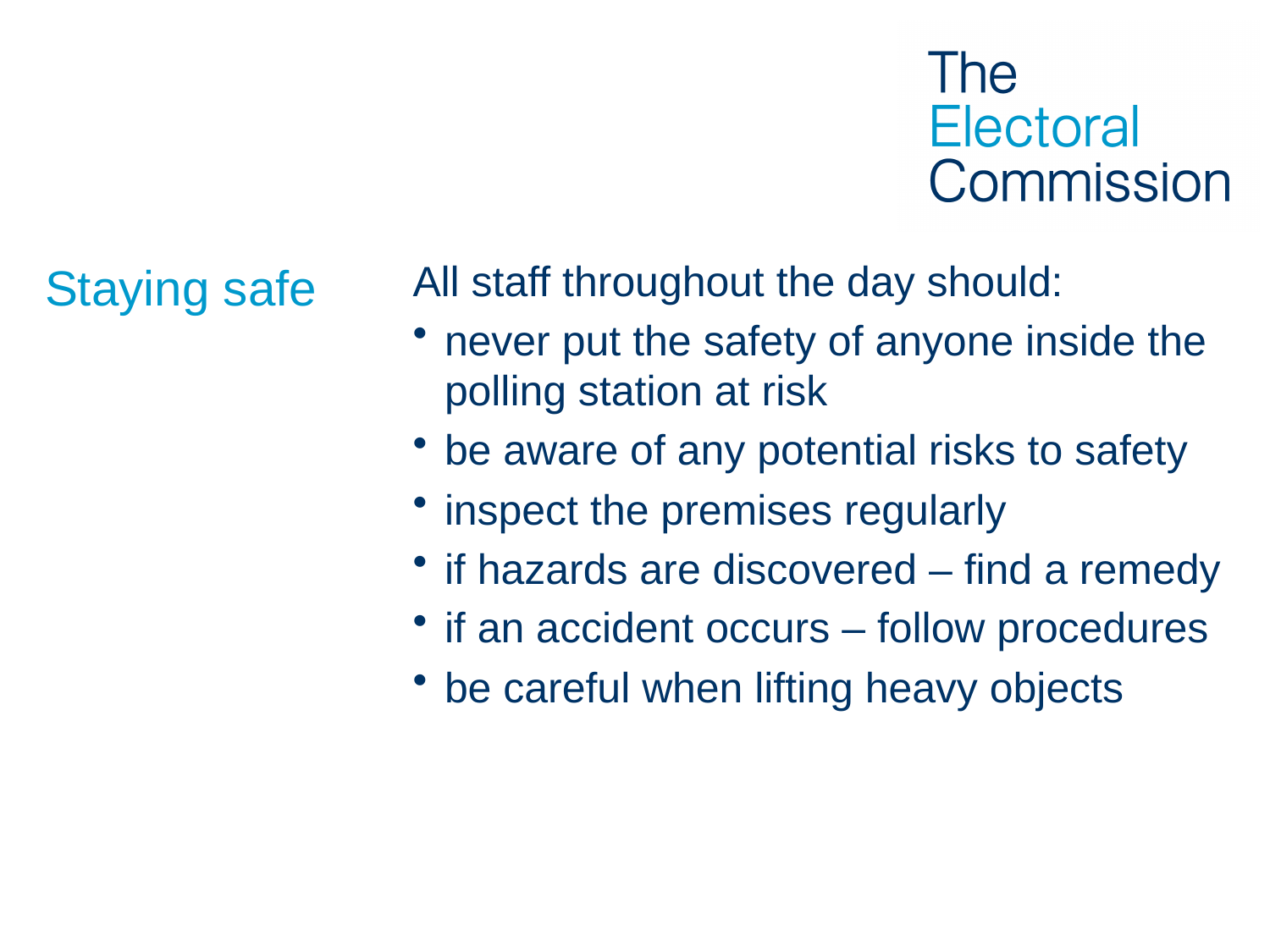

All staff throughout the day should:
never put the safety of anyone inside the polling station at risk
be aware of any potential risks to safety
inspect the premises regularly
if hazards are discovered – find a remedy
if an accident occurs – follow procedures
be careful when lifting heavy objects

# Staying safe